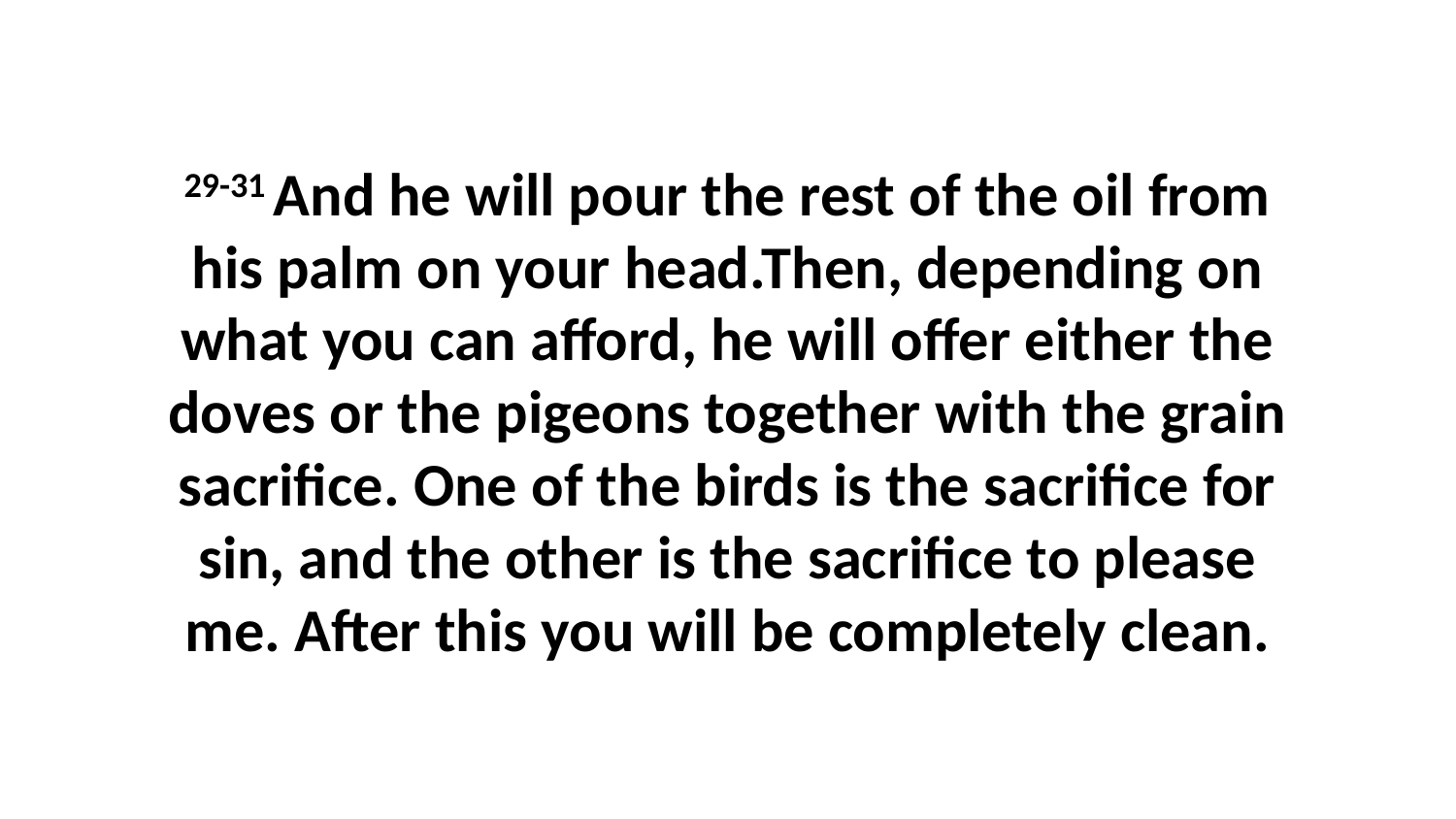

29-31 And he will pour the rest of the oil from his palm on your head.Then, depending on what you can afford, he will offer either the doves or the pigeons together with the grain sacrifice. One of the birds is the sacrifice for sin, and the other is the sacrifice to please me. After this you will be completely clean.